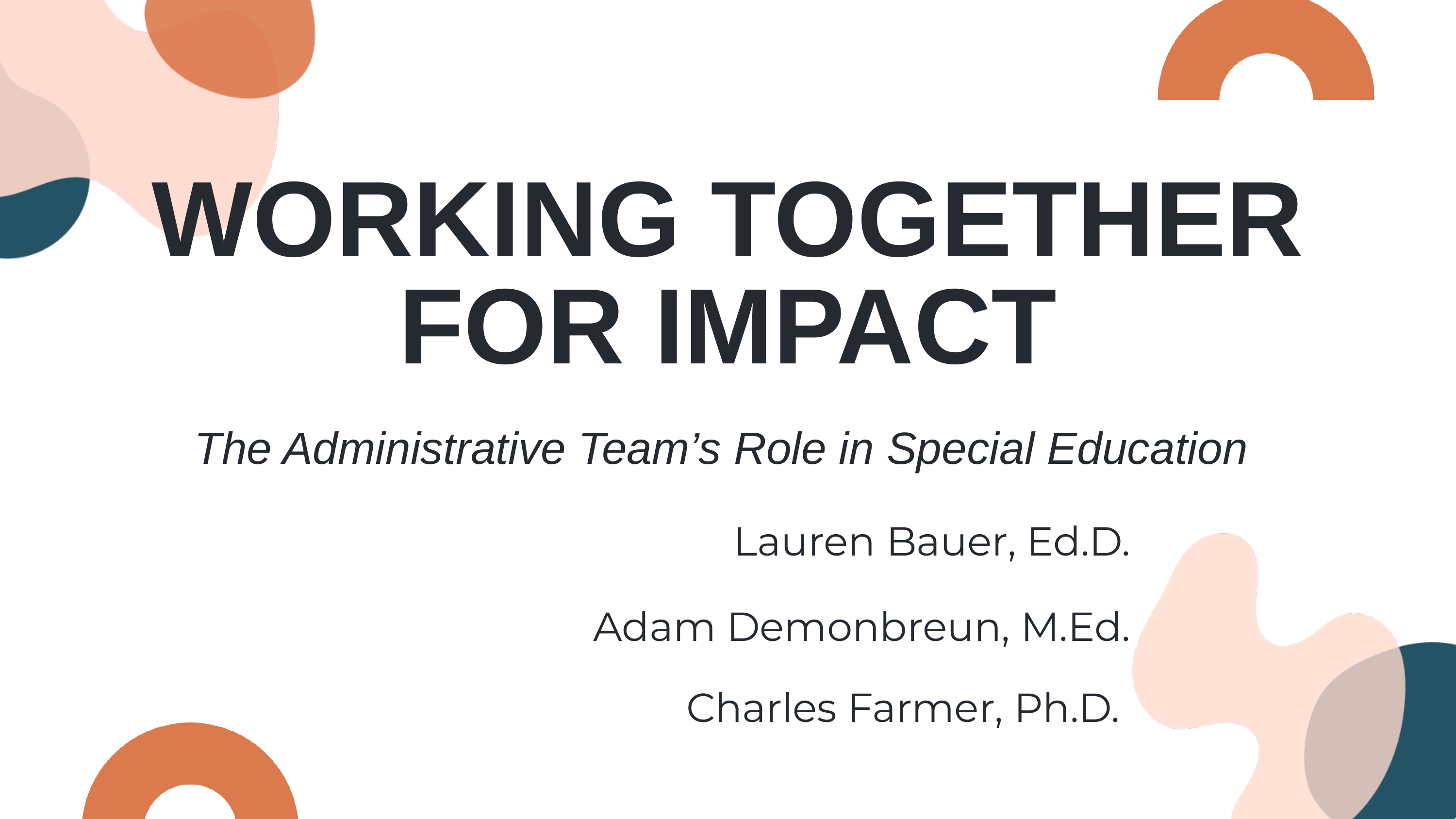

WORKING TOGETHER FOR IMPACT
The Administrative Team’s Role in Special Education
Lauren Bauer, Ed.D.

  Adam Demonbreun, M.Ed.

Charles Farmer, Ph.D.